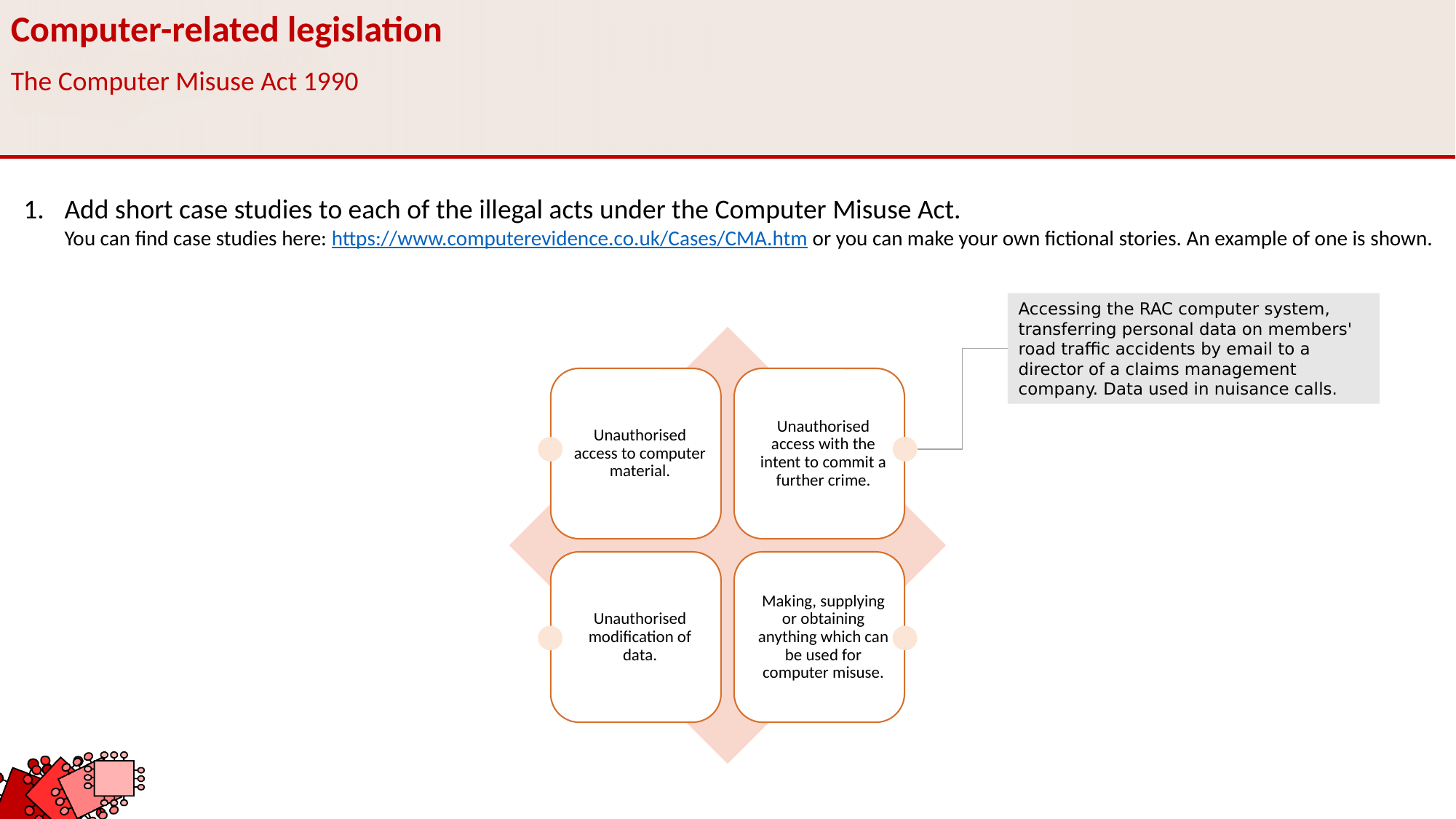

Computer-related legislation
The Computer Misuse Act 1990
Add short case studies to each of the illegal acts under the Computer Misuse Act.
You can find case studies here: https://www.computerevidence.co.uk/Cases/CMA.htm or you can make your own fictional stories. An example of one is shown.
Accessing the RAC computer system, transferring personal data on members' road traffic accidents by email to a director of a claims management company. Data used in nuisance calls.
Unauthorised access to computer material.
Unauthorised access with the intent to commit a further crime.
Unauthorised modification of data.
Making, supplying or obtaining anything which can be used for computer misuse.